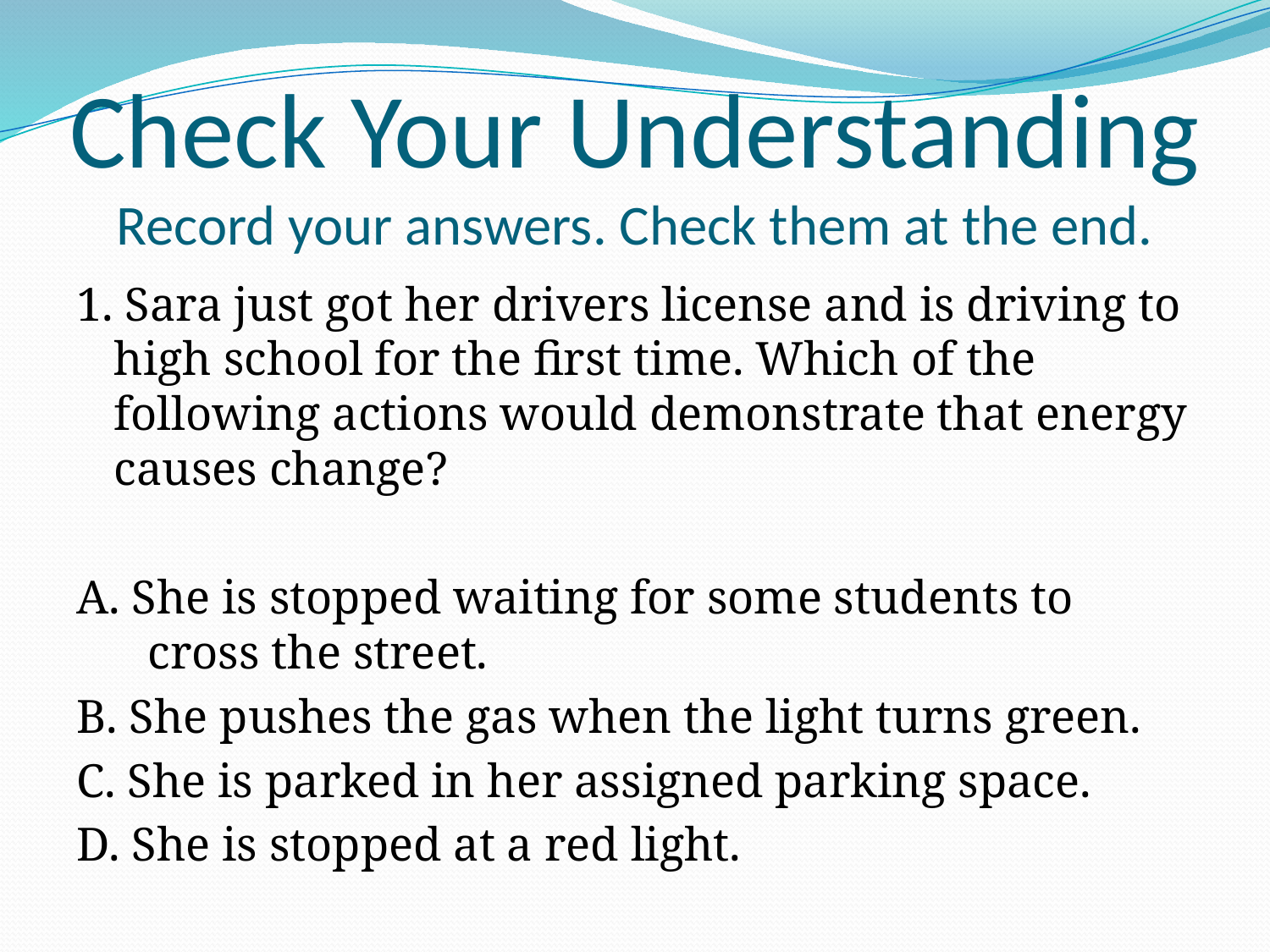

# Check Your Understanding Record your answers. Check them at the end.
1. Sara just got her drivers license and is driving to high school for the first time. Which of the following actions would demonstrate that energy causes change?

A. She is stopped waiting for some students to cross the street.
B. She pushes the gas when the light turns green.
C. She is parked in her assigned parking space.
D. She is stopped at a red light.